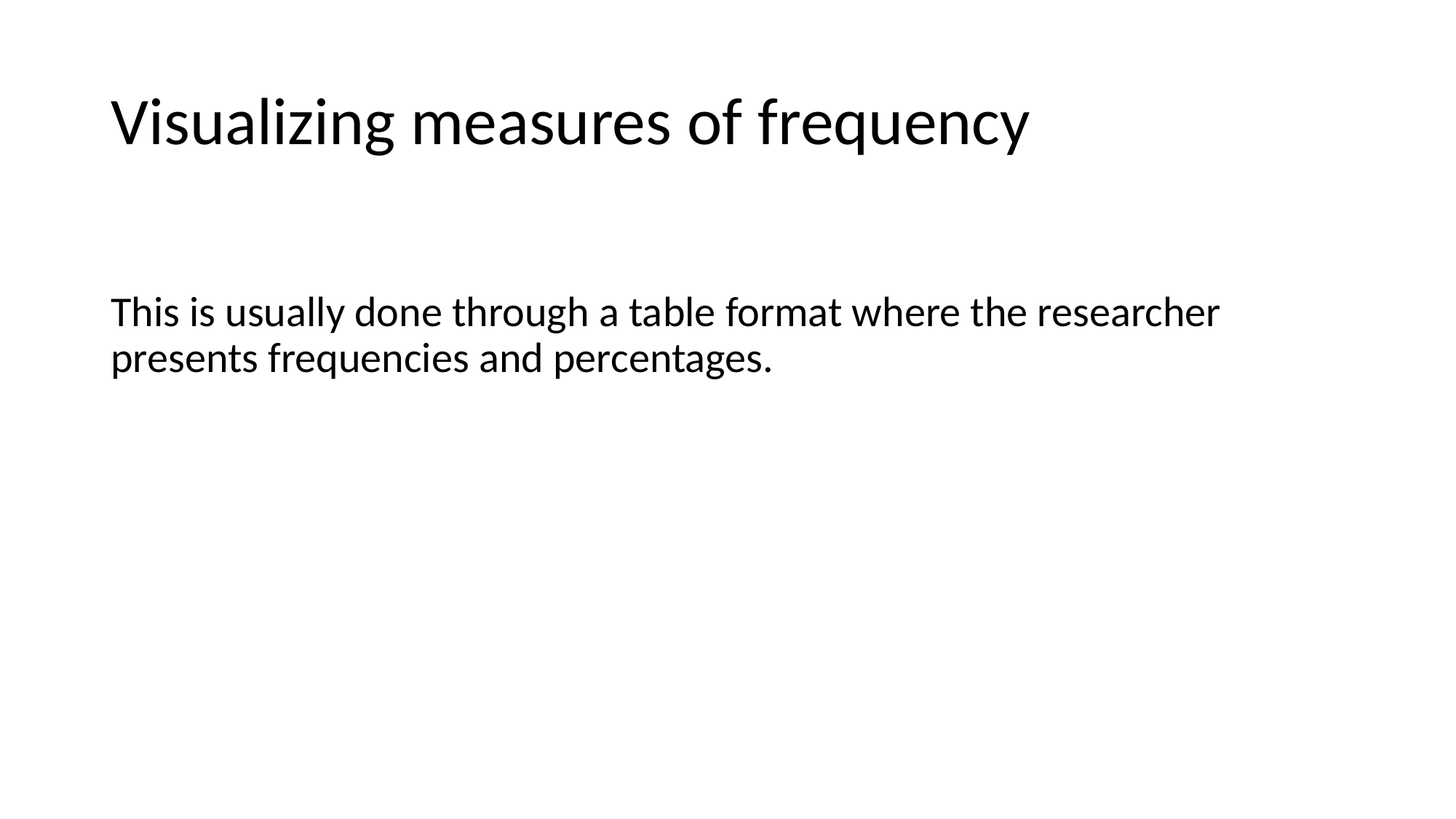

# Visualizing measures of frequency

This is usually done through a table format where the researcher presents frequencies and percentages.